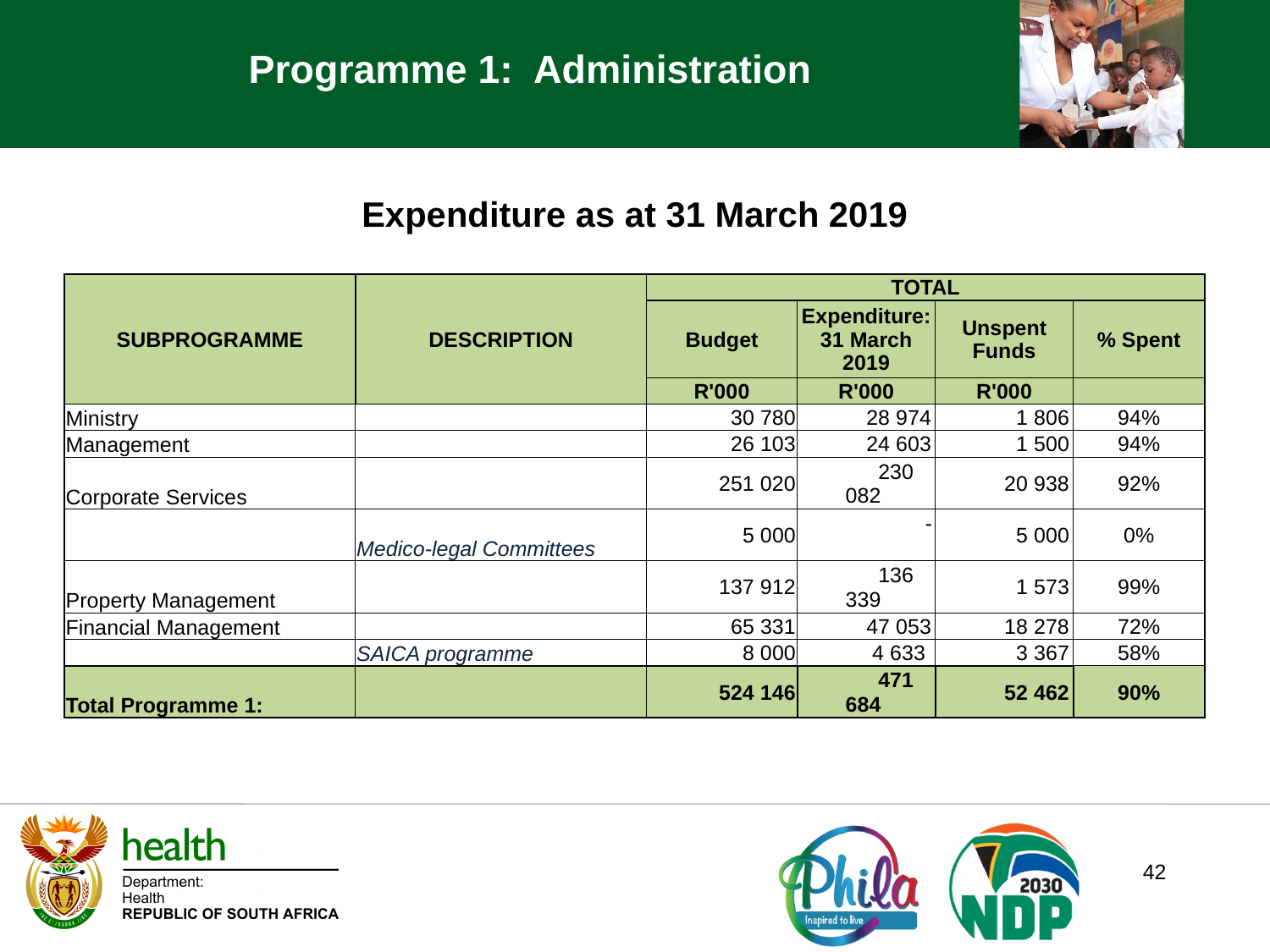

Programme 1:  Administration
Expenditure as at 31 March 2019
| SUBPROGRAMME | DESCRIPTION | TOTAL |  |  |  |
| --- | --- | --- | --- | --- | --- |
|  |  | Budget | Expenditure: 31 March 2019 | Unspent Funds | % Spent |
|  |  | R'000 | R'000 | R'000 |  |
| Ministry |  | 30 780 | 28 974 | 1 806 | 94% |
| Management |  | 26 103 | 24 603 | 1 500 | 94% |
| Corporate Services |  | 251 020 | 230 082 | 20 938 | 92% |
|  | Medico-legal Committees | 5 000 | - | 5 000 | 0% |
| Property Management |  | 137 912 | 136 339 | 1 573 | 99% |
| Financial Management |  | 65 331 | 47 053 | 18 278 | 72% |
|  | SAICA programme | 8 000 | 4 633 | 3 367 | 58% |
| Total Programme 1: |  | 524 146 | 471 684 | 52 462 | 90% |
42